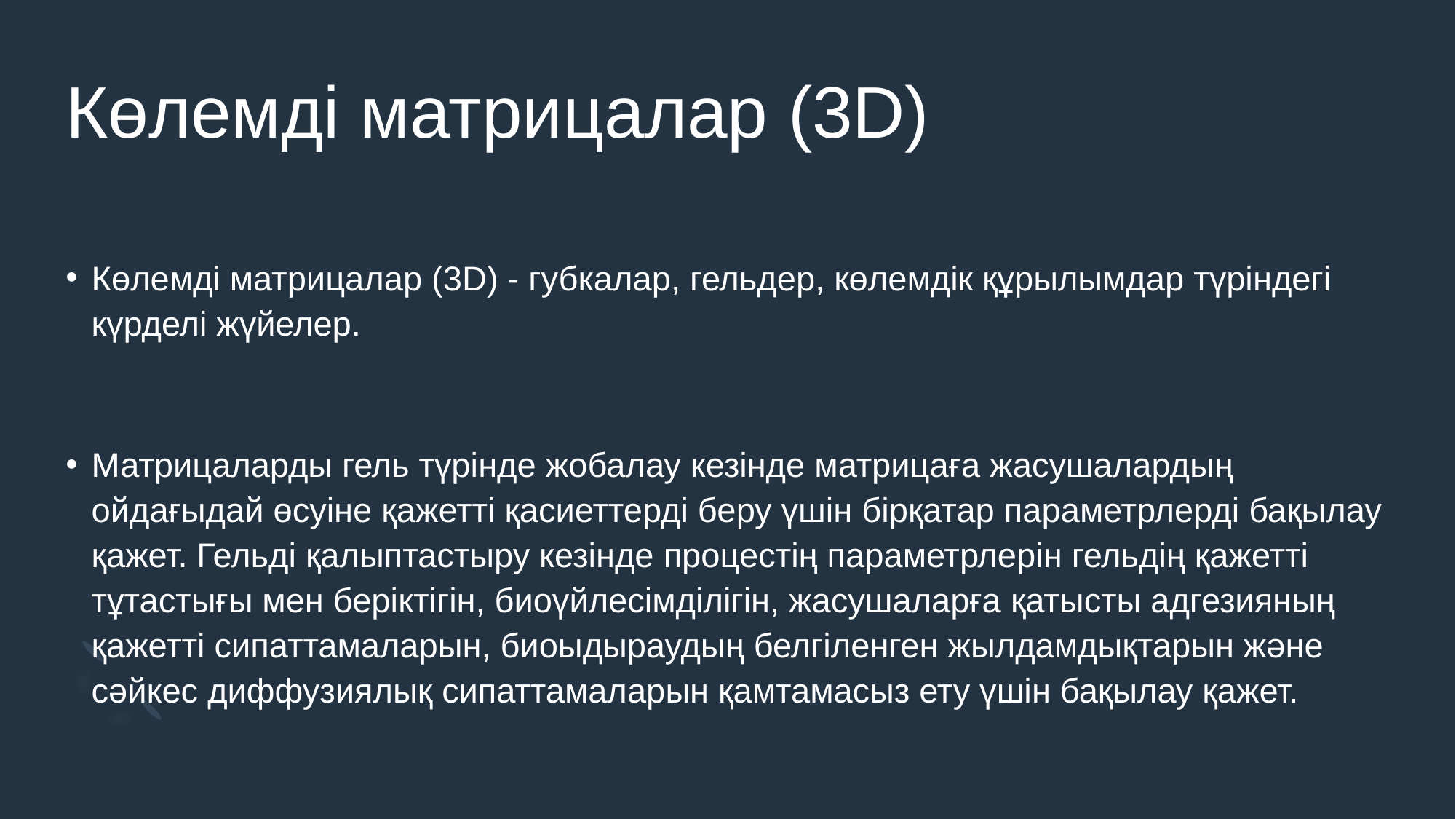

# Көлемді матрицалар (3D)
Көлемді матрицалар (3D) - губкалар, гельдер, көлемдік құрылымдар түріндегі күрделі жүйелер.

Матрицаларды гель түрінде жобалау кезінде матрицаға жасушалардың ойдағыдай өсуіне қажетті қасиеттерді беру үшін бірқатар параметрлерді бақылау қажет. Гельді қалыптастыру кезінде процестің параметрлерін гельдің қажетті тұтастығы мен беріктігін, биоүйлесімділігін, жасушаларға қатысты адгезияның қажетті сипаттамаларын, биоыдыраудың белгіленген жылдамдықтарын және сәйкес диффузиялық сипаттамаларын қамтамасыз ету үшін бақылау қажет.